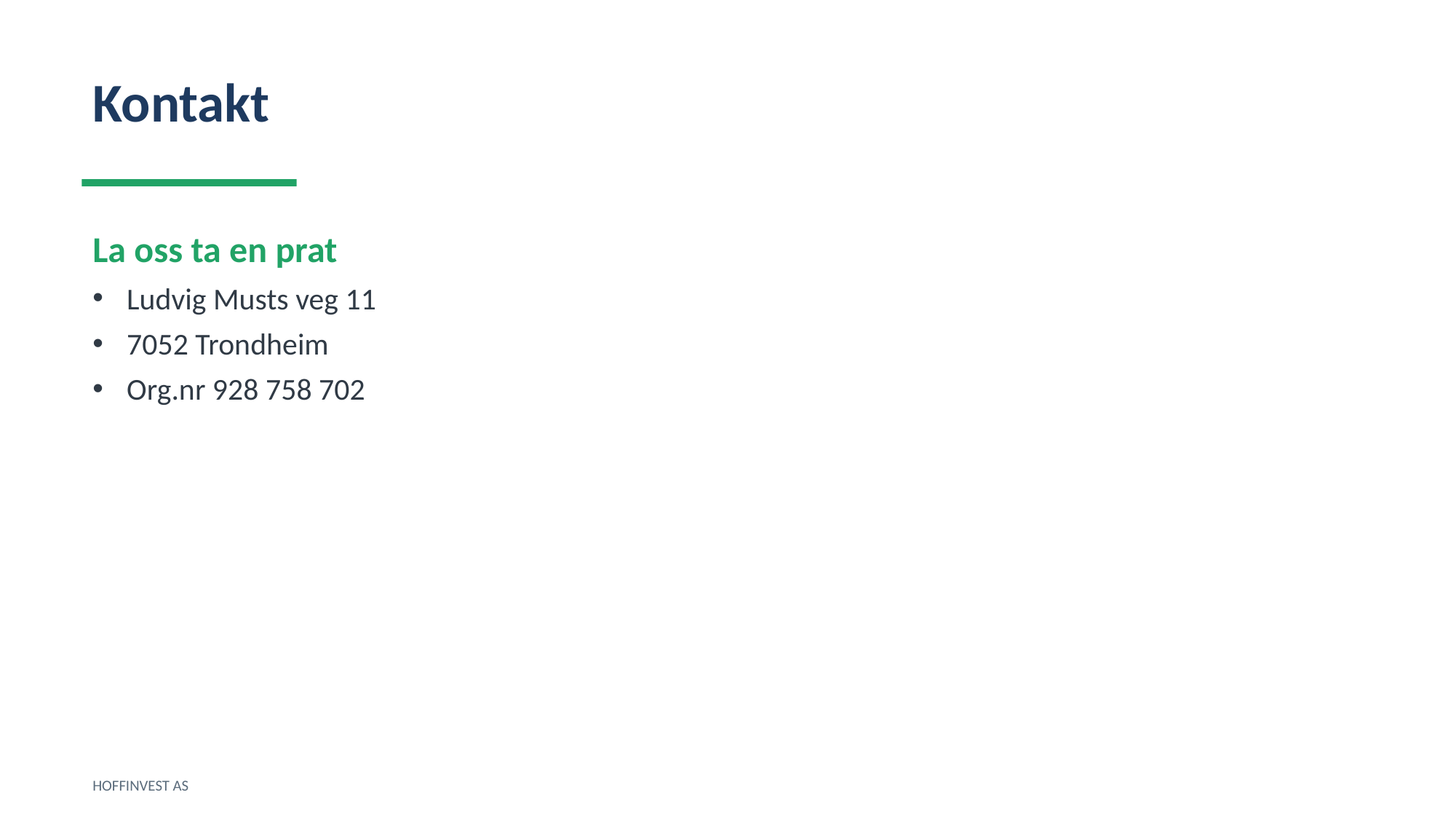

Kontakt

La oss ta en prat
Ludvig Musts veg 11
7052 Trondheim
Org.nr 928 758 702
HOFFINVEST AS